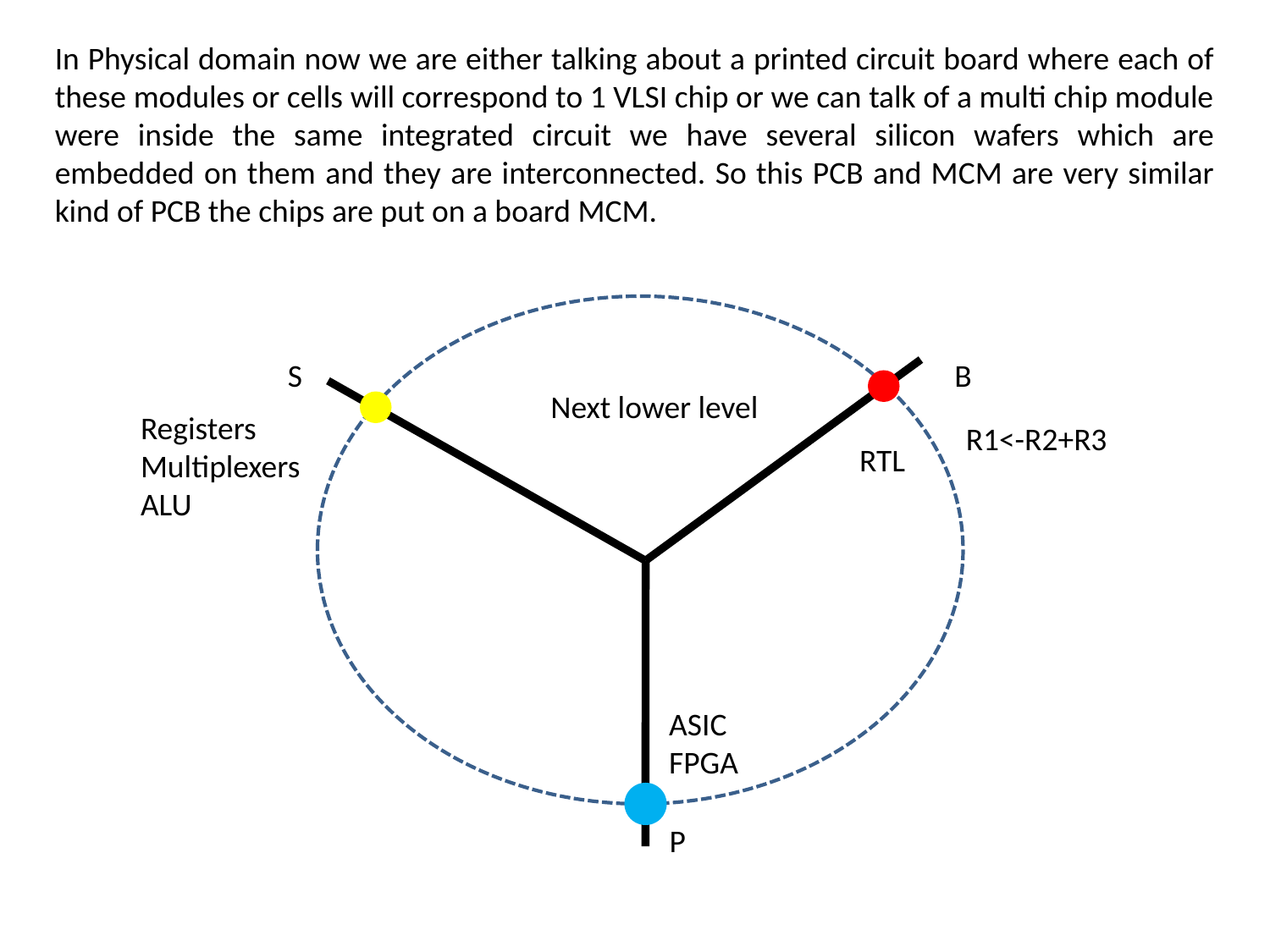

In Physical domain now we are either talking about a printed circuit board where each of these modules or cells will correspond to 1 VLSI chip or we can talk of a multi chip module were inside the same integrated circuit we have several silicon wafers which are embedded on them and they are interconnected. So this PCB and MCM are very similar kind of PCB the chips are put on a board MCM.

S
B

Next lower level

Registers
Multiplexers
ALU
R1<-R2+R3
RTL
ASIC
FPGA

P